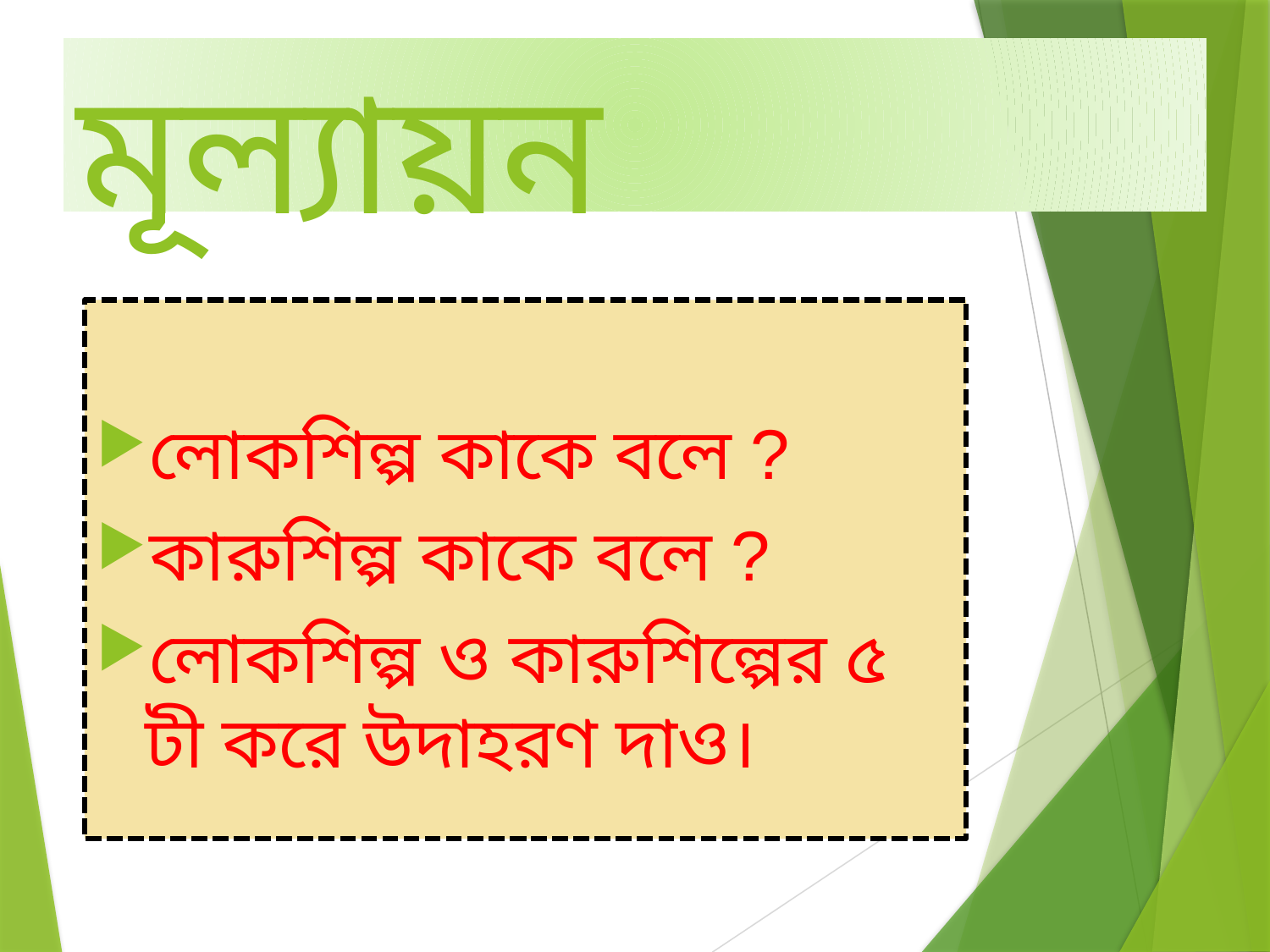

# মূল্যায়ন

লোকশিল্প কাকে বলে ?
কারুশিল্প কাকে বলে ?
লোকশিল্প ও কারুশিল্পের ৫ টী করে উদাহরণ দাও।